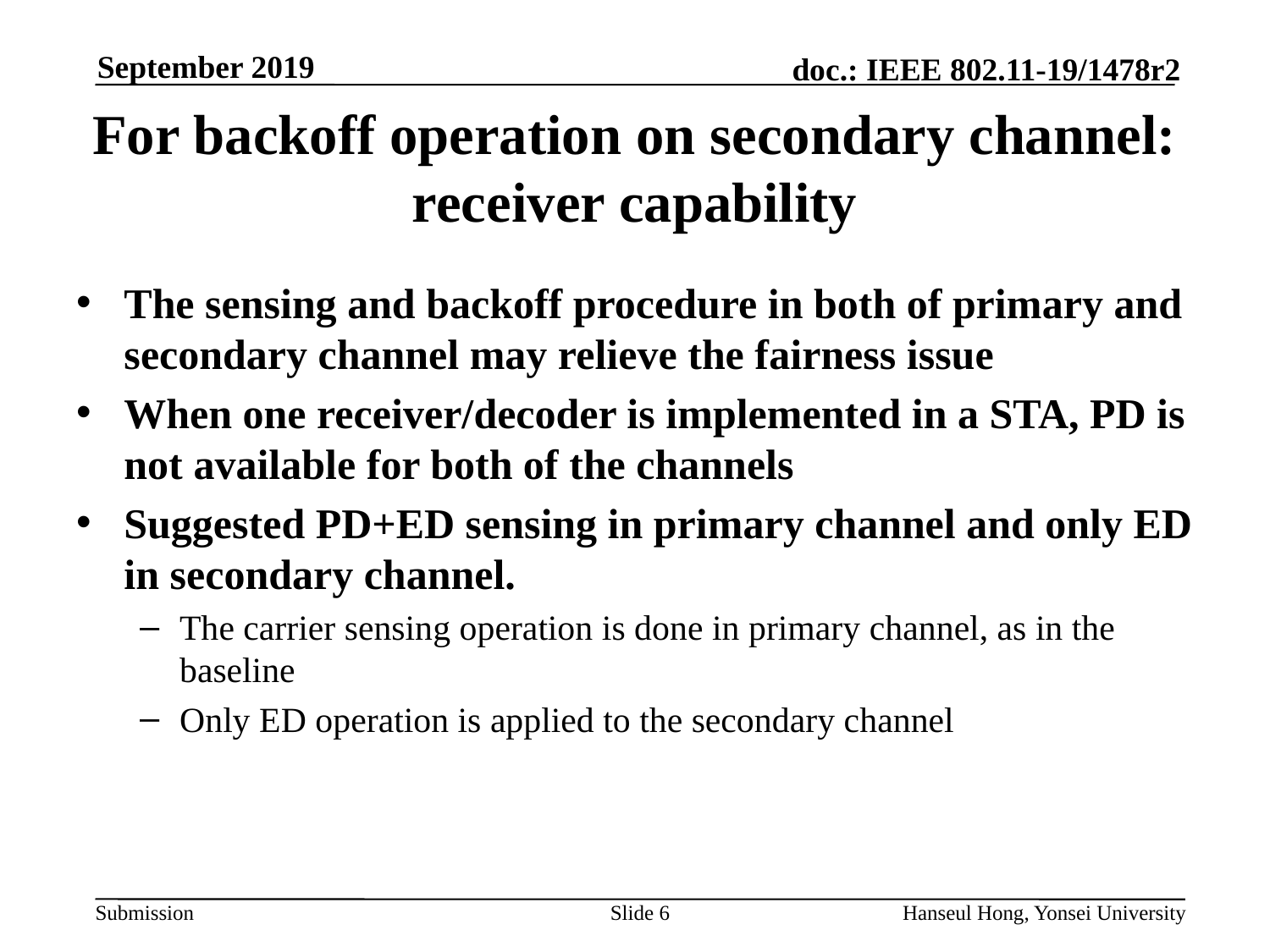

# For backoff operation on secondary channel: receiver capability
The sensing and backoff procedure in both of primary and secondary channel may relieve the fairness issue
When one receiver/decoder is implemented in a STA, PD is not available for both of the channels
Suggested PD+ED sensing in primary channel and only ED in secondary channel.
The carrier sensing operation is done in primary channel, as in the baseline
Only ED operation is applied to the secondary channel